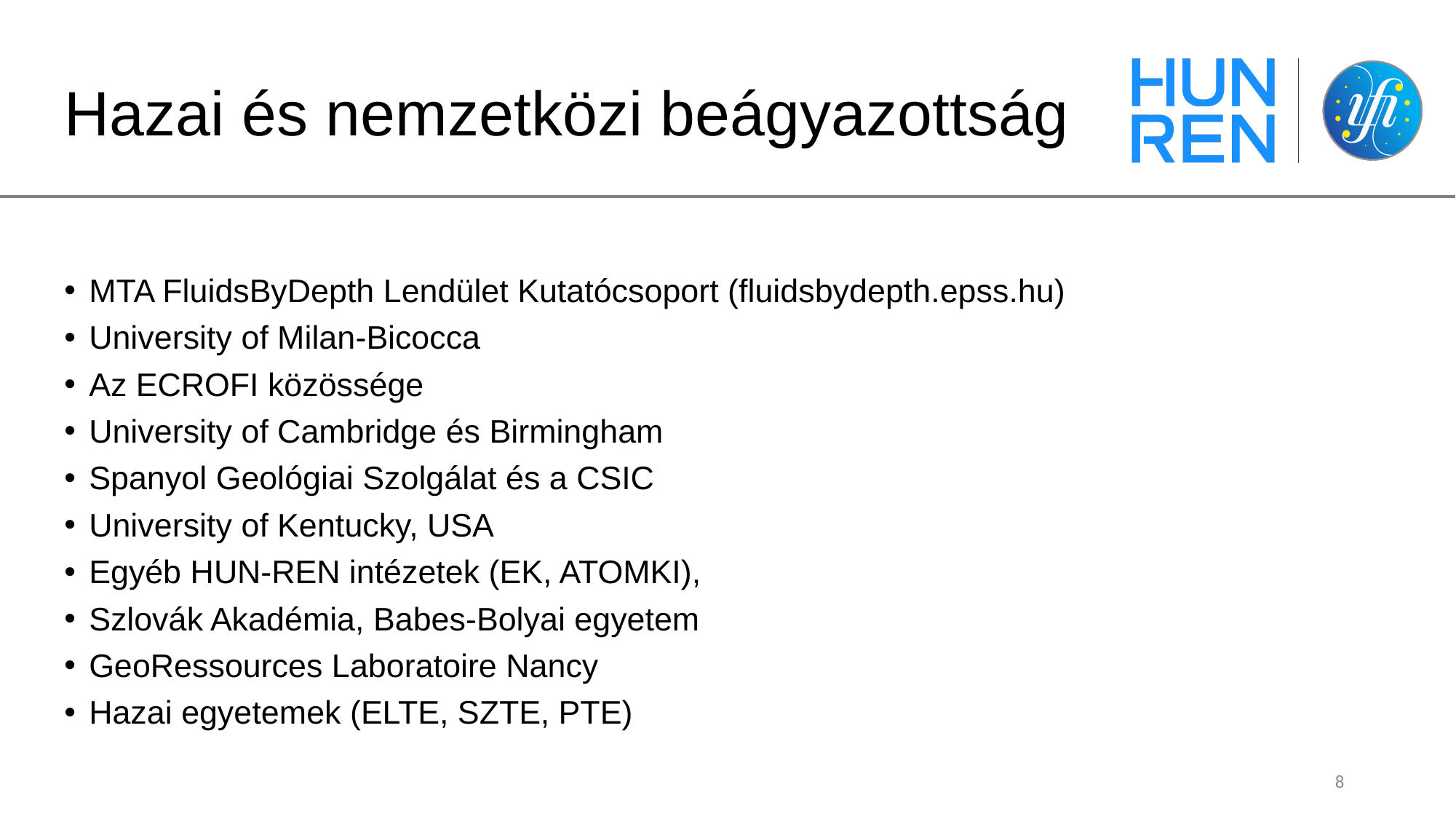

# Hazai és nemzetközi beágyazottság

MTA FluidsByDepth Lendület Kutatócsoport (fluidsbydepth.epss.hu)
University of Milan-Bicocca
Az ECROFI közössége
University of Cambridge és Birmingham
Spanyol Geológiai Szolgálat és a CSIC
University of Kentucky, USA
Egyéb HUN-REN intézetek (EK, ATOMKI),
Szlovák Akadémia, Babes-Bolyai egyetem
GeoRessources Laboratoire Nancy
Hazai egyetemek (ELTE, SZTE, PTE)

8